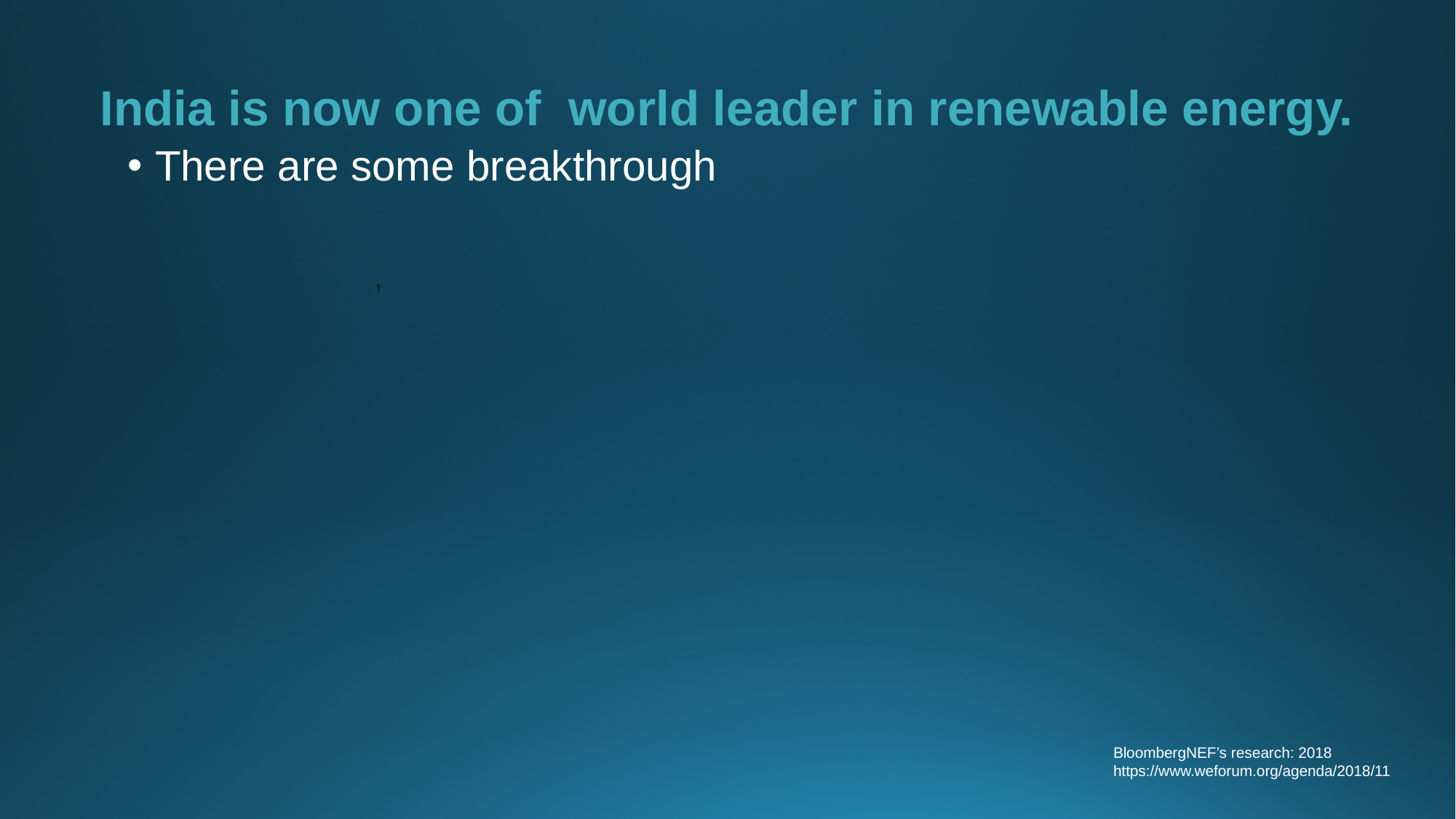

# India is now one of  world leader in renewable energy.
There are some breakthrough
,
BloombergNEF’s research: 2018
https://www.weforum.org/agenda/2018/11